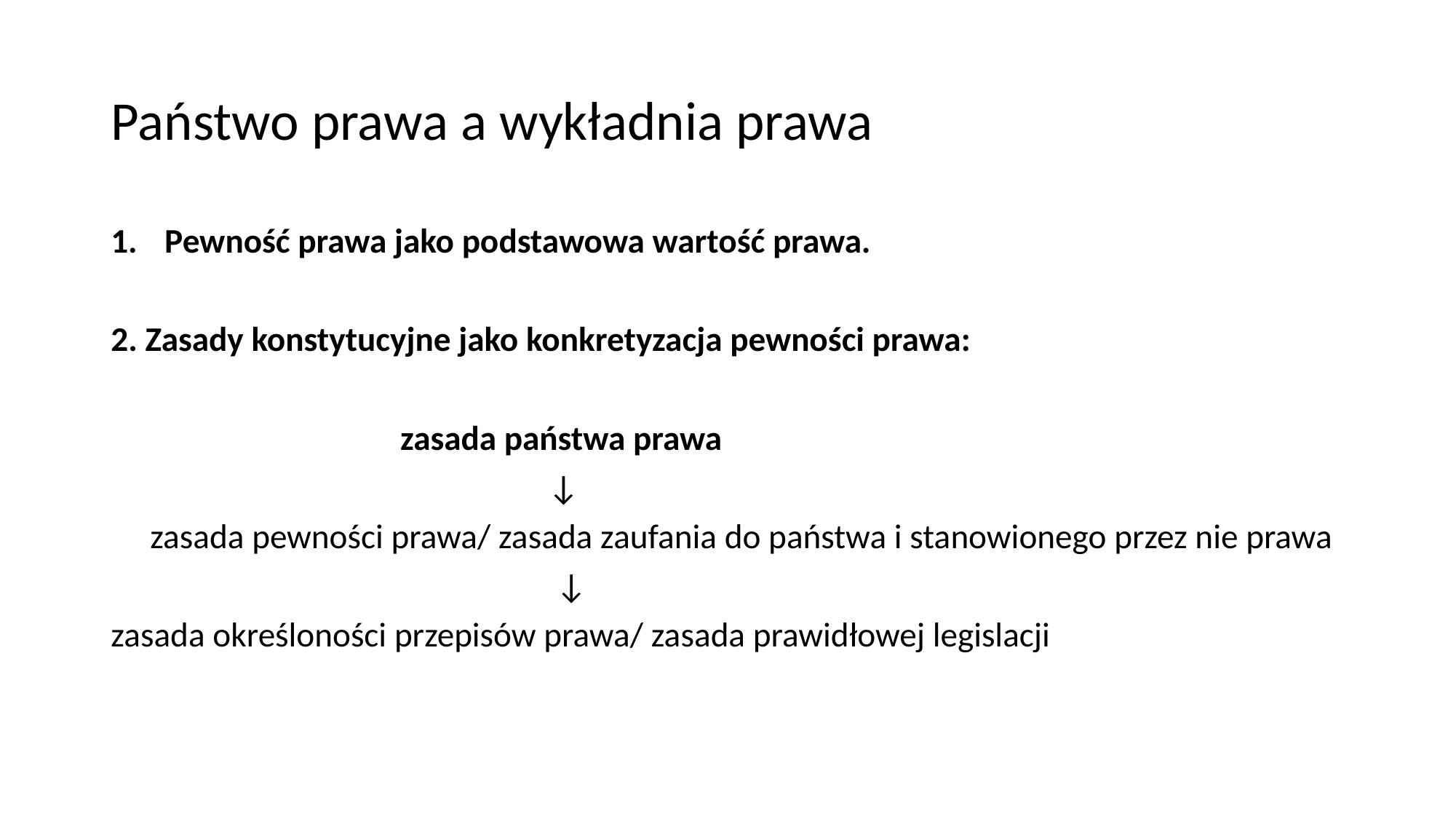

# Państwo prawa a wykładnia prawa
Pewność prawa jako podstawowa wartość prawa.

2. Zasady konstytucyjne jako konkretyzacja pewności prawa:

                                     zasada państwa prawa
                                                        ↓
     zasada pewności prawa/ zasada zaufania do państwa i stanowionego przez nie prawa
                                                         ↓
zasada określoności przepisów prawa/ zasada prawidłowej legislacji